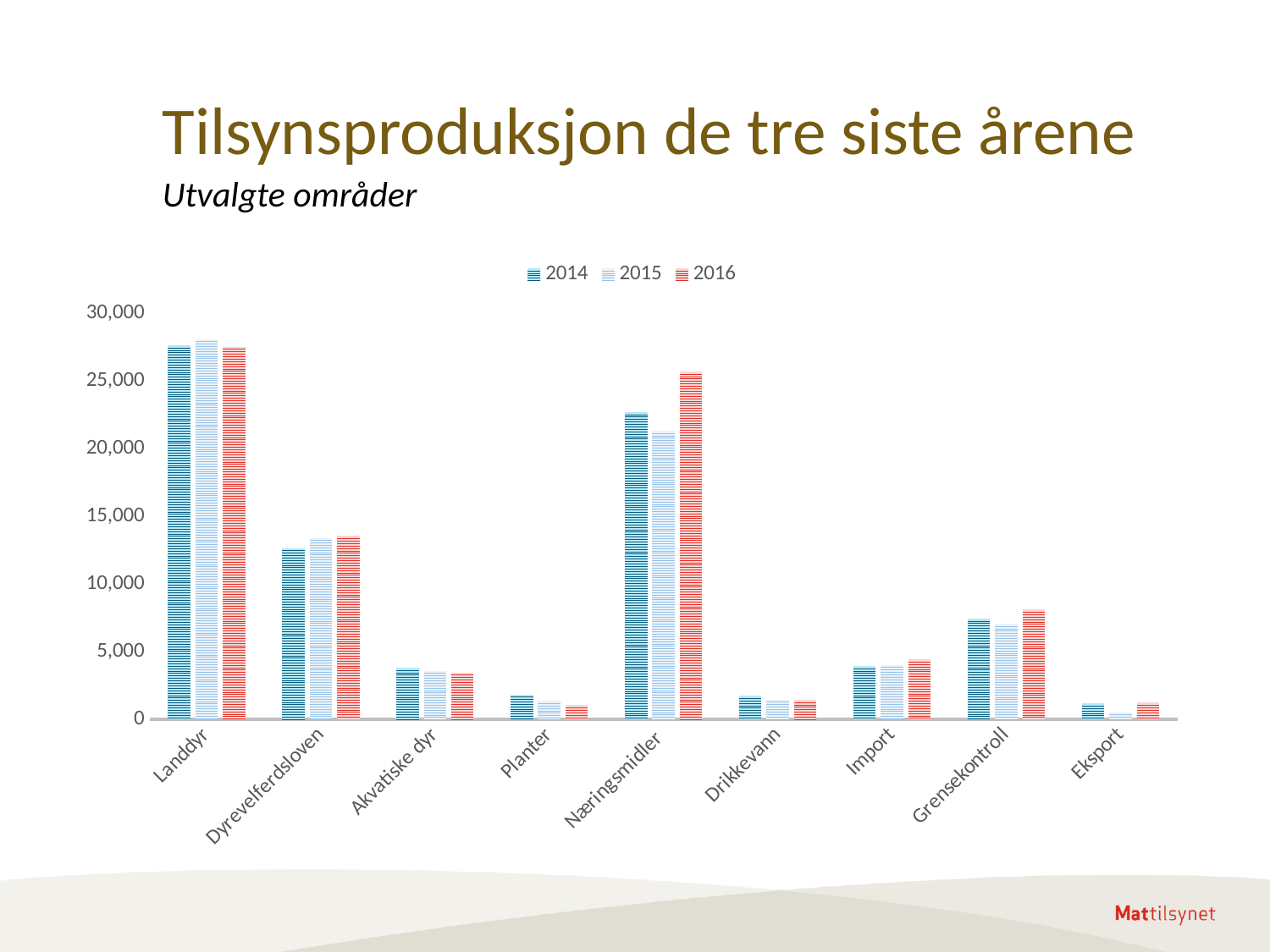

# Tilsynsproduksjon de tre siste årene
Utvalgte områder

### Chart

| Category | 2014 | 2015 | 2016 |
|---|---|---|---|
| Landdyr | 27615.0 | 28080.0 | 27504.0 |
| Dyrevelferdsloven | 12648.0 | 13402.0 | 13531.0 |
| Akvatiske dyr | 3800.0 | 3573.0 | 3436.0 |
| Planter | 1837.0 | 1349.0 | 1035.0 |
| Næringsmidler  | 22685.0 | 21302.0 | 25674.0 |
| Drikkevann | 1724.0 | 1446.0 | 1430.0 |
| Import | 3924.0 | 4006.0 | 4412.0 |
| Grensekontroll | 7430.0 | 7048.0 | 8089.0 |
| Eksport | 1163.0 | 526.0 | 1216.0 |